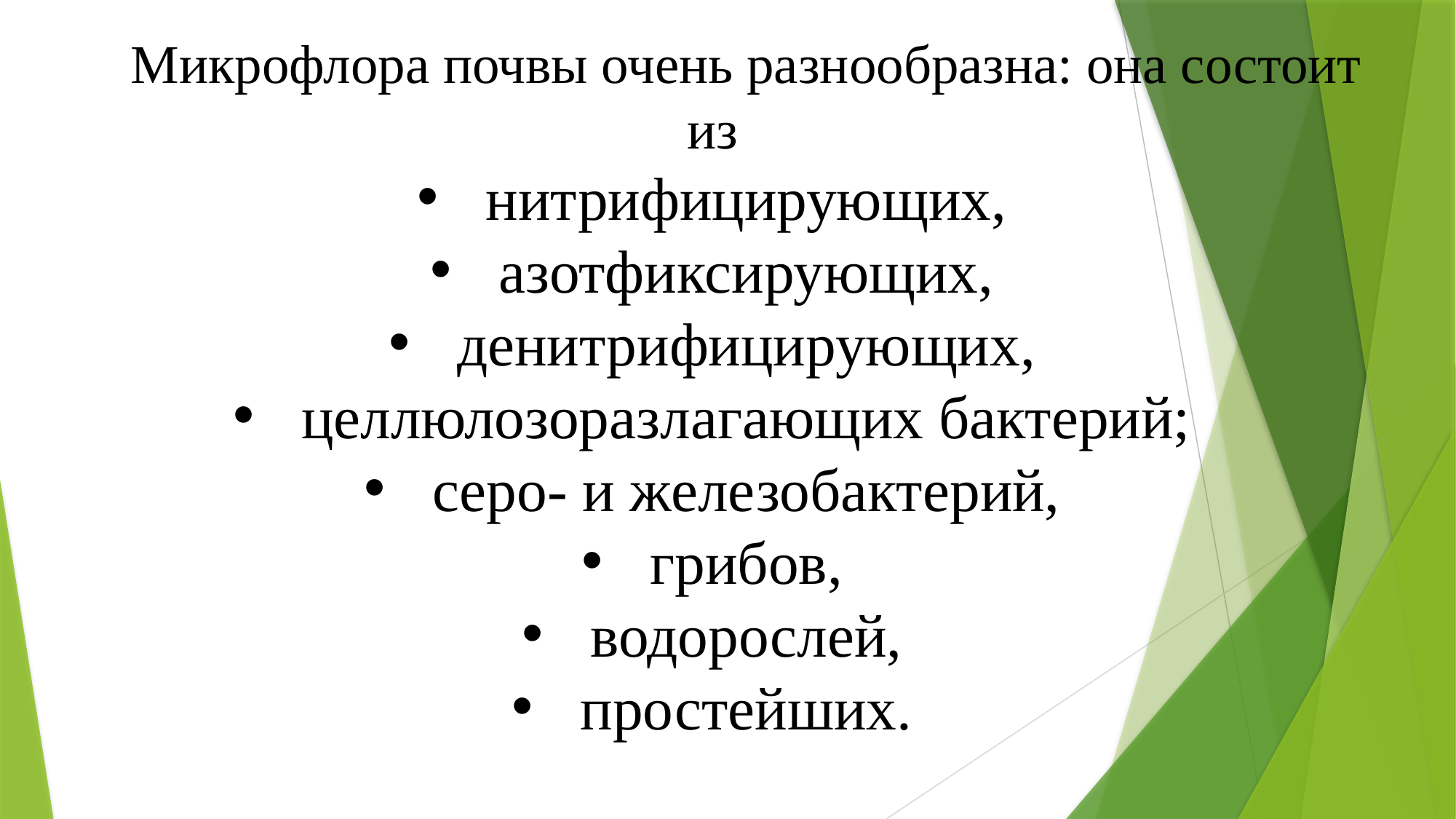

Микрофлора почвы очень разнообразна: она состоит из
нитрифицирующих,
азотфиксирующих,
денитрифици­рующих,
целлюлозоразлагающих бактерий;
серо- и желе­зобактерий,
грибов,
водорослей,
простейших.